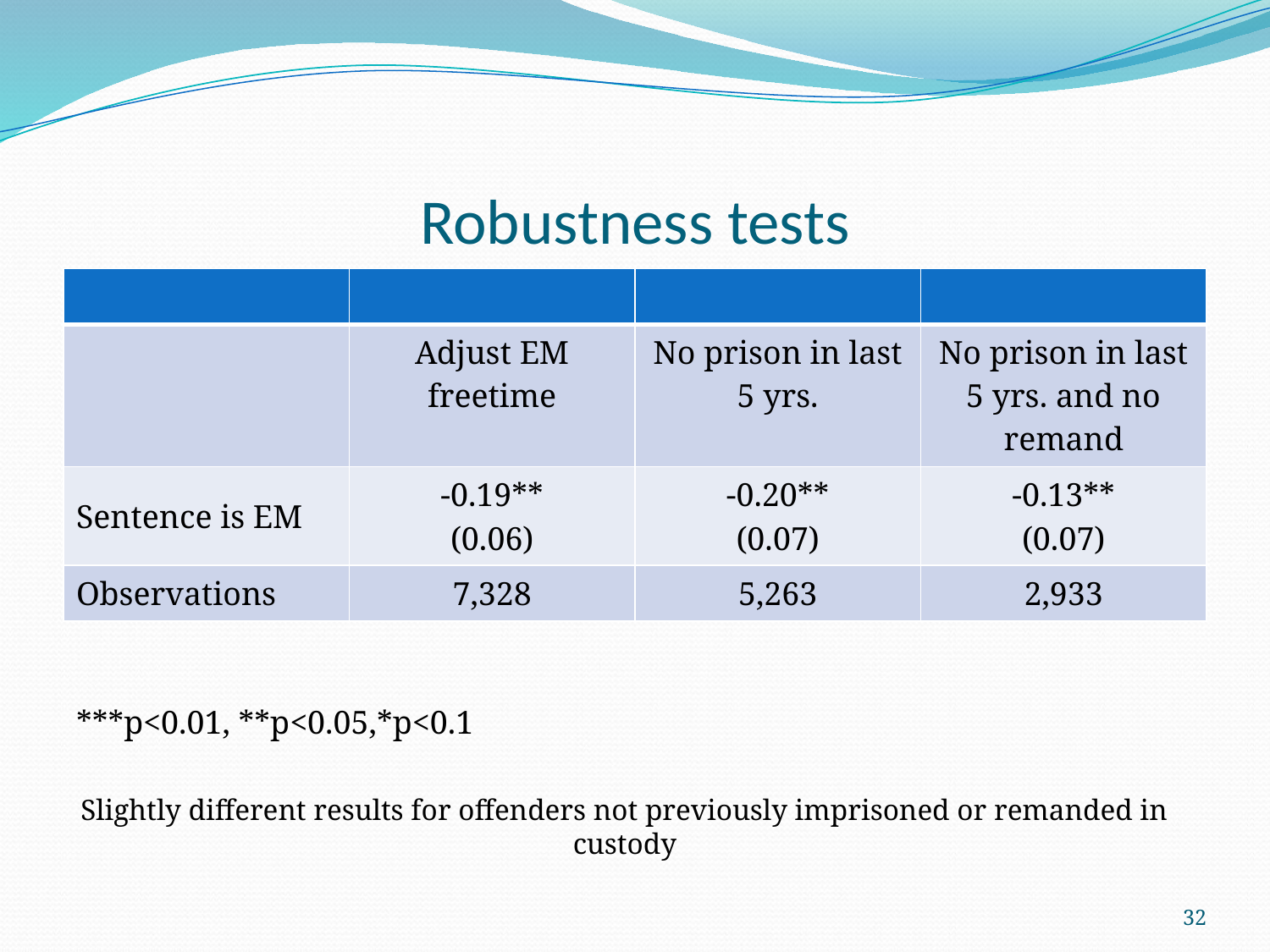

# Robustness tests
|  |  |  |  |
| --- | --- | --- | --- |
|  | Adjust EM freetime | No prison in last 5 yrs. | No prison in last 5 yrs. and no remand |
| Sentence is EM | -0.19\*\* (0.06) | -0.20\*\* (0.07) | -0.13\*\* (0.07) |
| Observations | 7,328 | 5,263 | 2,933 |
***p<0.01, **p<0.05,*p<0.1
Slightly different results for offenders not previously imprisoned or remanded in custody
32